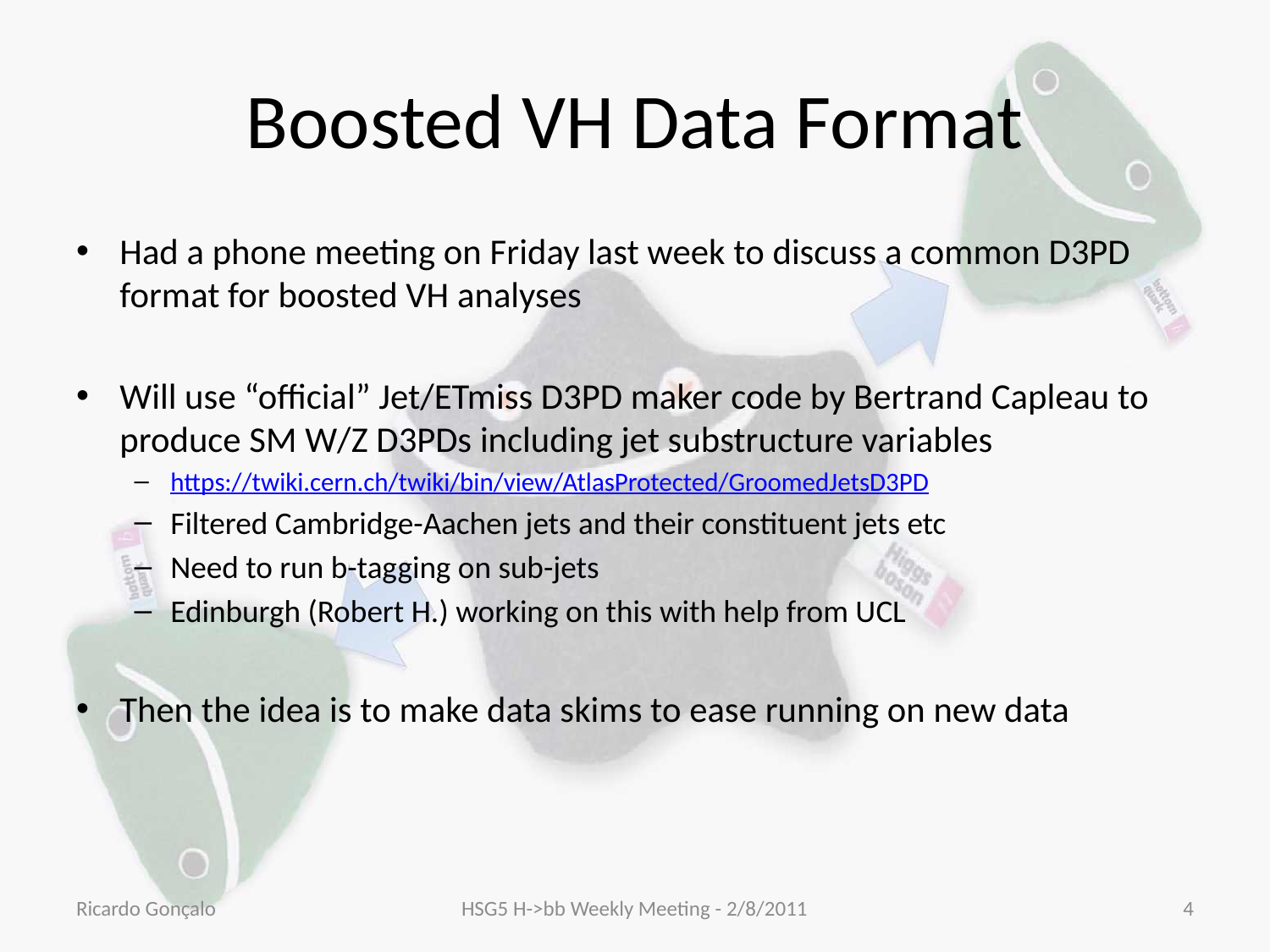

# Boosted VH Data Format
Had a phone meeting on Friday last week to discuss a common D3PD format for boosted VH analyses

Will use “official” Jet/ETmiss D3PD maker code by Bertrand Capleau to produce SM W/Z D3PDs including jet substructure variables
https://twiki.cern.ch/twiki/bin/view/AtlasProtected/GroomedJetsD3PD
Filtered Cambridge-Aachen jets and their constituent jets etc
Need to run b-tagging on sub-jets
Edinburgh (Robert H.) working on this with help from UCL

Then the idea is to make data skims to ease running on new data
Ricardo Gonçalo
HSG5 H->bb Weekly Meeting - 2/8/2011
4